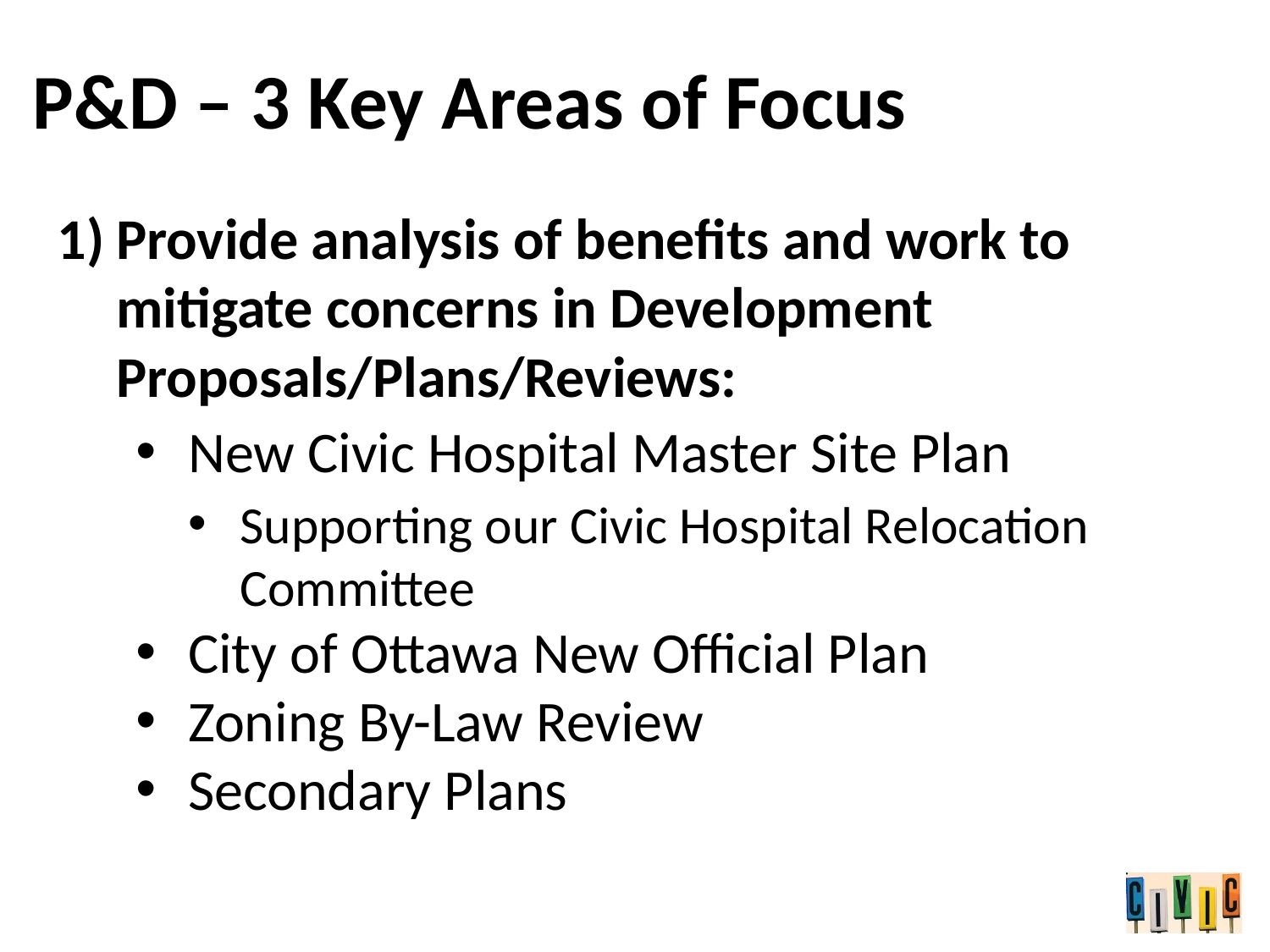

# P&D – 3 Key Areas of Focus

Provide analysis of benefits and work to mitigate concerns in Development Proposals/Plans/Reviews:
New Civic Hospital Master Site Plan
Supporting our Civic Hospital Relocation Committee
City of Ottawa New Official Plan
Zoning By-Law Review
Secondary Plans